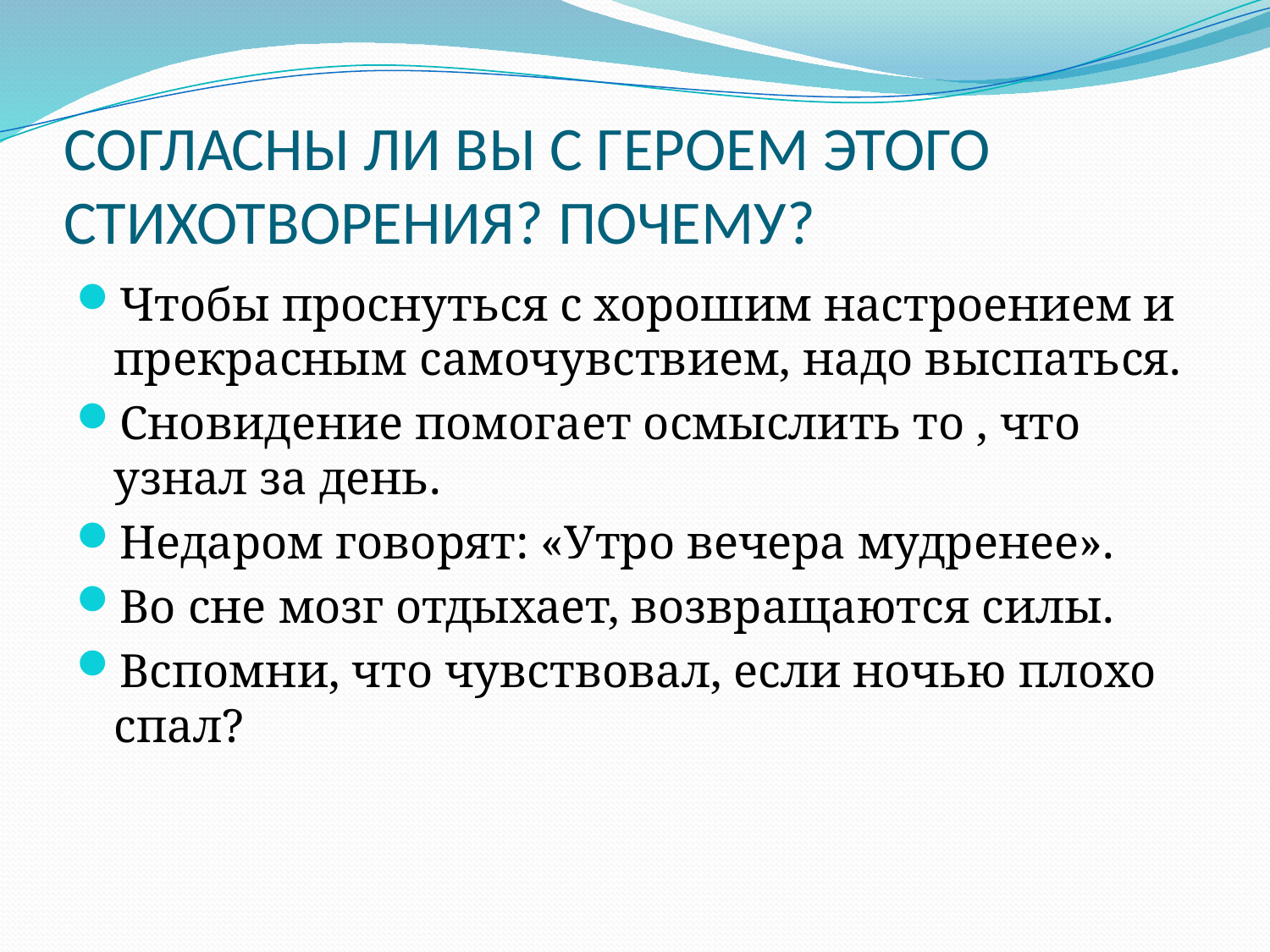

# СОГЛАСНЫ ЛИ ВЫ С ГЕРОЕМ ЭТОГО СТИХОТВОРЕНИЯ? ПОЧЕМУ?
Чтобы проснуться с хорошим настроением и прекрасным самочувствием, надо выспаться.
Сновидение помогает осмыслить то , что узнал за день.
Недаром говорят: «Утро вечера мудренее».
Во сне мозг отдыхает, возвращаются силы.
Вспомни, что чувствовал, если ночью плохо спал?